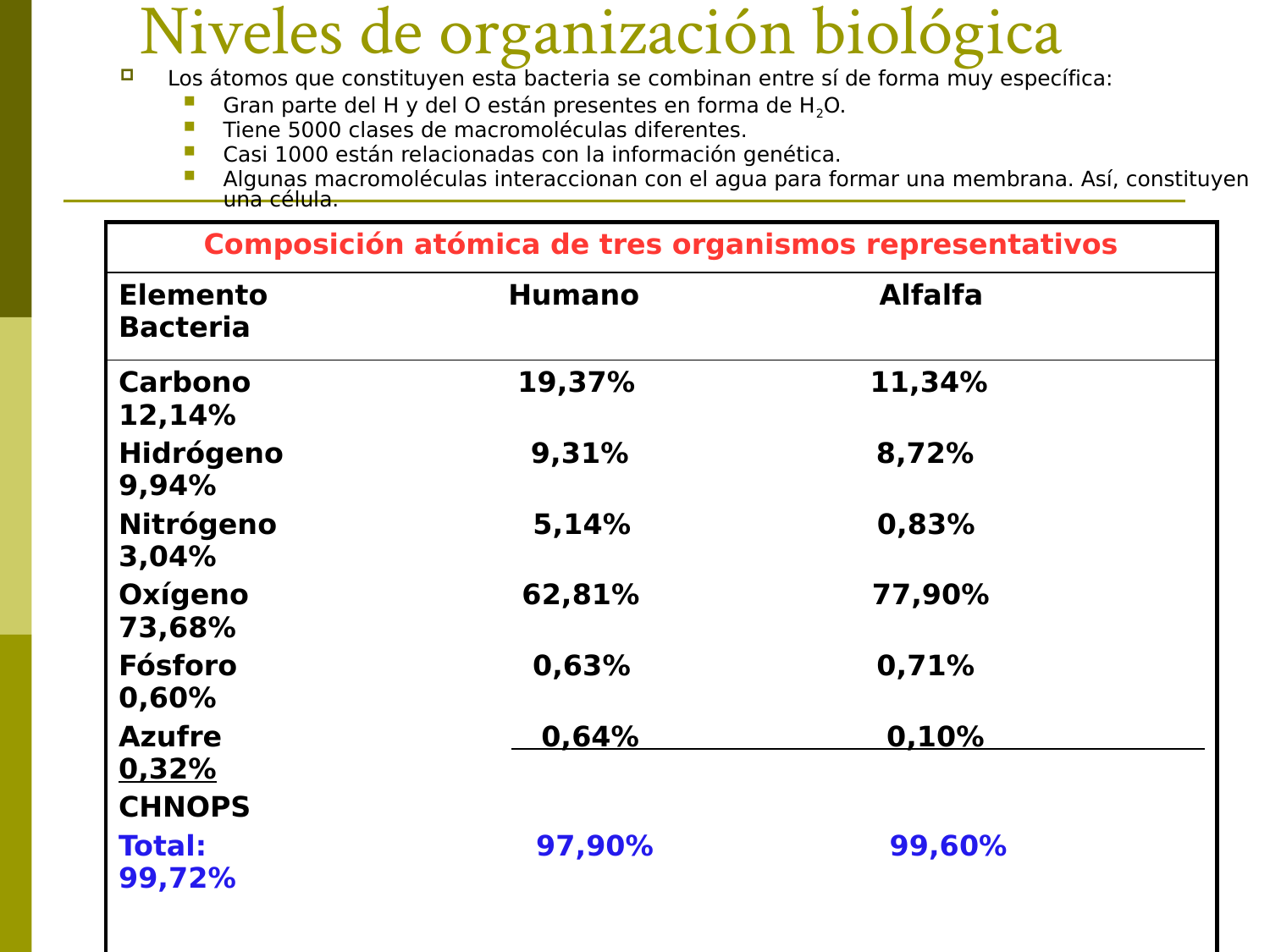

# Niveles de organización biológica
Los átomos que constituyen esta bacteria se combinan entre sí de forma muy específica:
Gran parte del H y del O están presentes en forma de H2O.
Tiene 5000 clases de macromoléculas diferentes.
Casi 1000 están relacionadas con la información genética.
Algunas macromoléculas interaccionan con el agua para formar una membrana. Así, constituyen una célula.
| Composición atómica de tres organismos representativos |
| --- |
| Elemento Humano Alfalfa Bacteria |
| Carbono 19,37% 11,34% 12,14% Hidrógeno 9,31% 8,72% 9,94% Nitrógeno 5,14% 0,83% 3,04% Oxígeno 62,81% 77,90% 73,68% Fósforo 0,63% 0,71% 0,60% Azufre 0,64% 0,10% 0,32% CHNOPS Total: 97,90% 99,60% 99,72% |